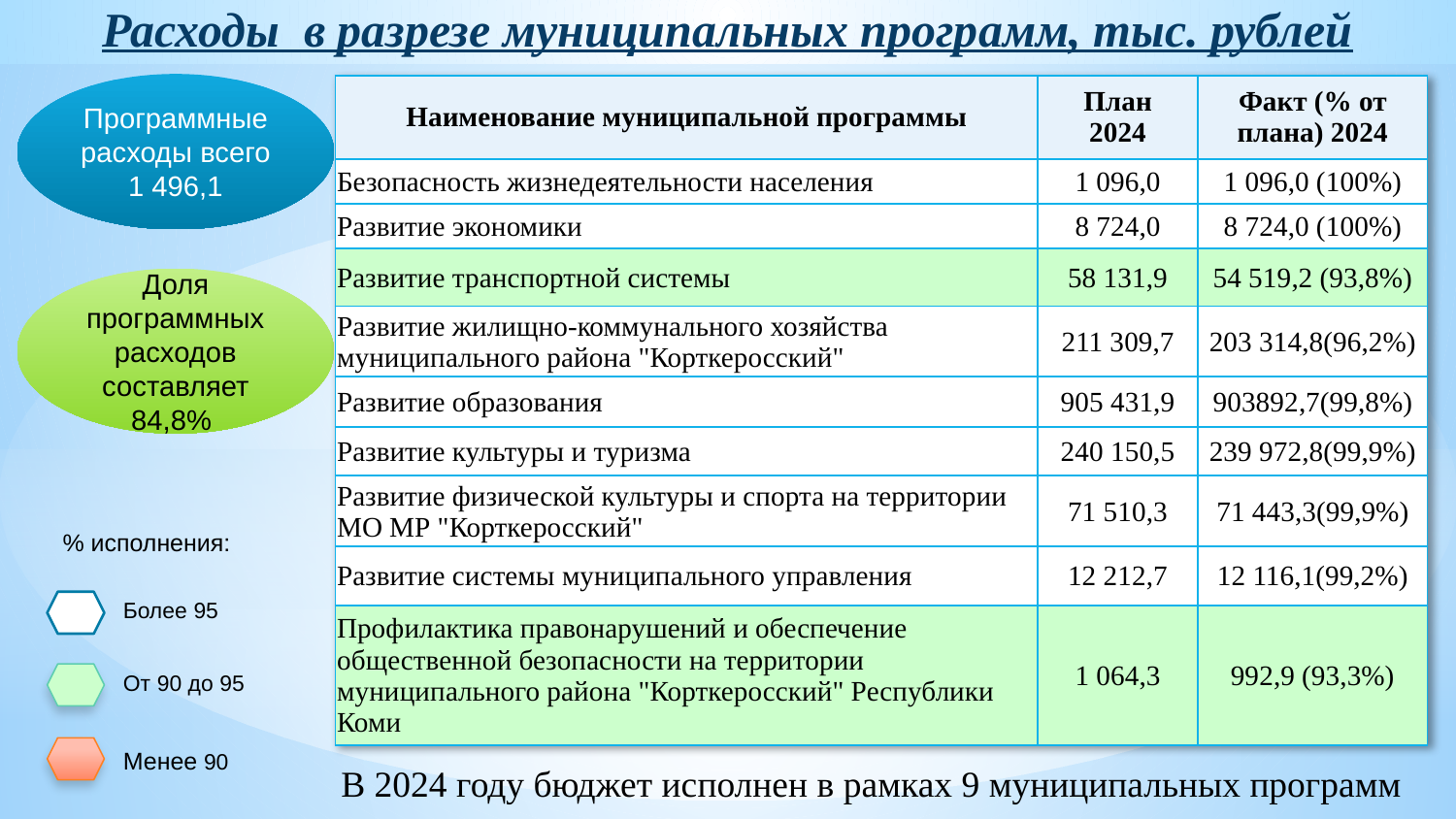

Расходы  в разрезе муниципальных программ, тыс. рублей
Программные расходы всего 1 496,1
| Наименование муниципальной программы | План 2024 | Факт (% от плана) 2024 |
| --- | --- | --- |
| Безопасность жизнедеятельности населения | 1 096,0 | 1 096,0 (100%) |
| Развитие экономики | 8 724,0 | 8 724,0 (100%) |
| Развитие транспортной системы | 58 131,9 | 54 519,2 (93,8%) |
| Развитие жилищно-коммунального хозяйства муниципального района "Корткеросский" | 211 309,7 | 203 314,8(96,2%) |
| Развитие образования | 905 431,9 | 903892,7(99,8%) |
| Развитие культуры и туризма | 240 150,5 | 239 972,8(99,9%) |
| Развитие физической культуры и спорта на территории МО МР "Корткеросский" | 71 510,3 | 71 443,3(99,9%) |
| Развитие системы муниципального управления | 12 212,7 | 12 116,1(99,2%) |
| Профилактика правонарушений и обеспечение общественной безопасности на территории муниципального района "Корткеросский" Республики Коми | 1 064,3 | 992,9 (93,3%) |
Доля программных расходов составляет 84,8%
% исполнения:
Более 95

От 90 до 95

Менее 90
В 2024 году бюджет исполнен в рамках 9 муниципальных программ